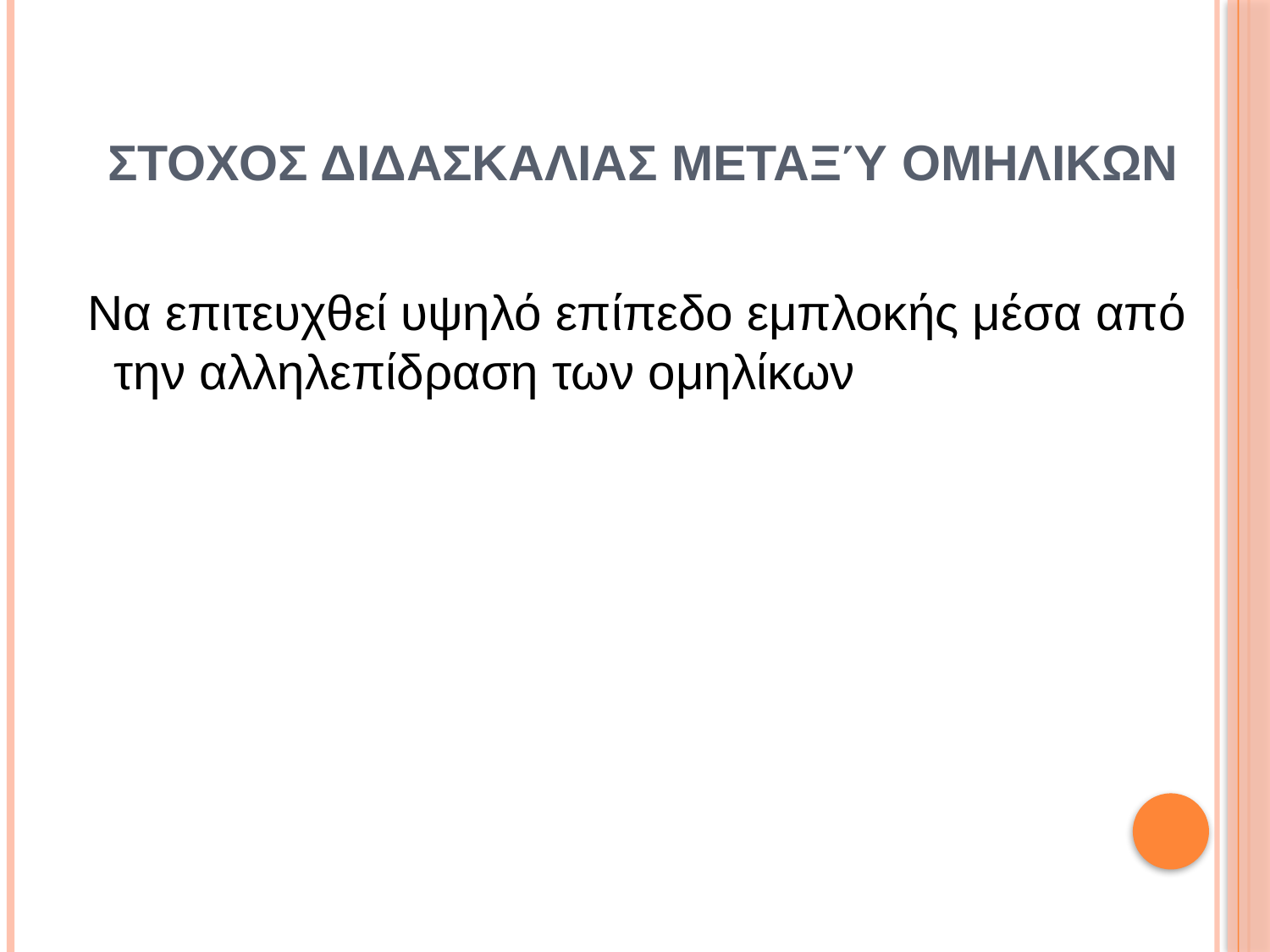

# στοχοσ διδασκαλιασ μεταξύ ομηλικων
 Να επιτευχθεί υψηλό επίπεδο εμπλοκής μέσα από την αλληλεπίδραση των ομηλίκων